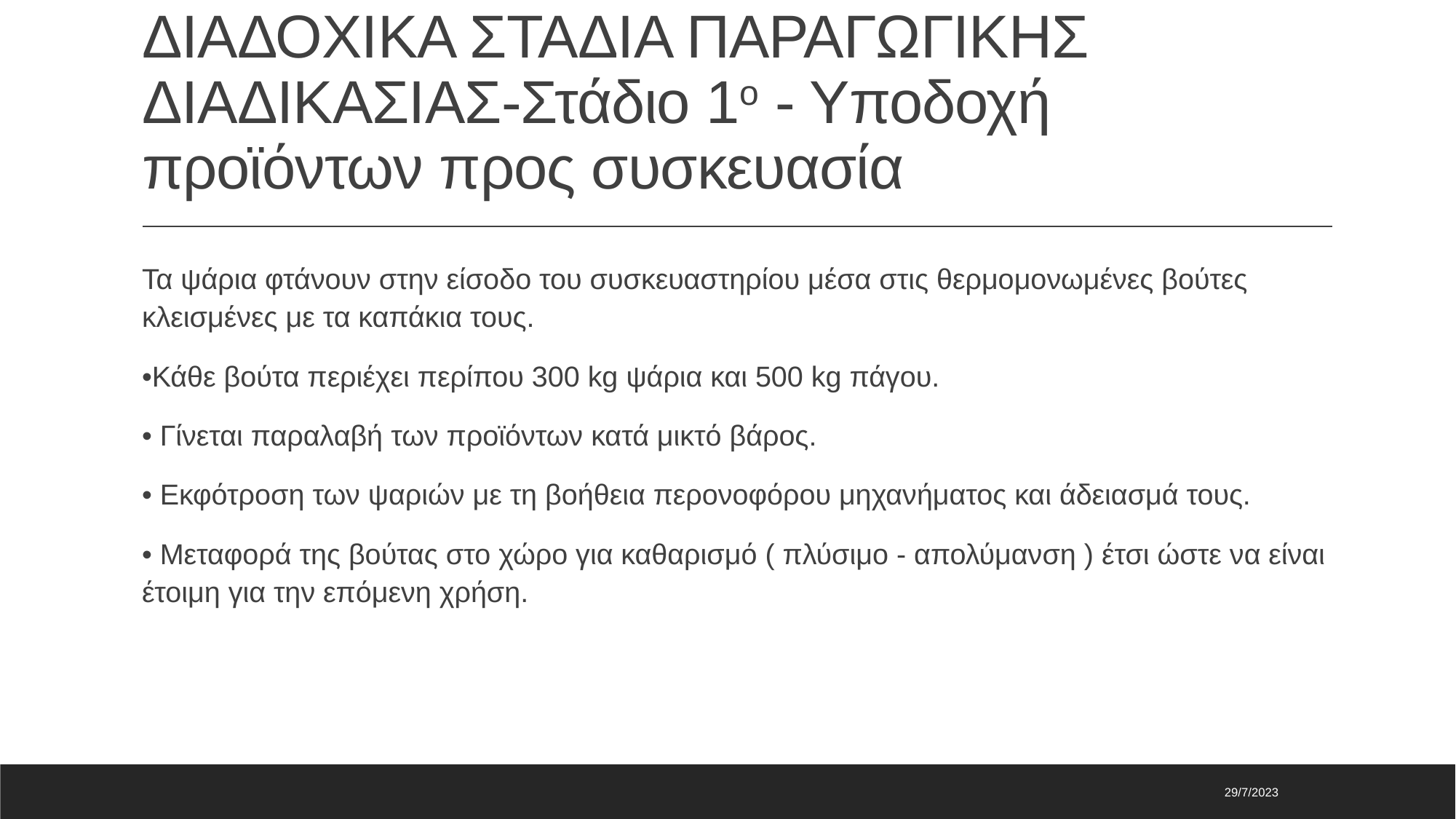

# ΔΙΑΔΟΧΙΚΑ ΣΤΑΔΙΑ ΠΑΡΑΓΩΓΙΚΗΣ ΔΙΑΔΙΚΑΣΙΑΣ-Στάδιο 1ο - Υποδοχή προϊόντων προς συσκευασία
Τα ψάρια φτάνουν στην είσοδο του συσκευαστηρίου μέσα στις θερμομονωμένες βούτες κλεισμένες με τα καπάκια τους.
•Κάθε βούτα περιέχει περίπου 300 kg ψάρια και 500 kg πάγου.
• Γίνεται παραλαβή των προϊόντων κατά μικτό βάρος.
• Εκφότροση των ψαριών με τη βοήθεια περονοφόρου μηχανήματος και άδειασμά τους.
• Μεταφορά της βούτας στο χώρο για καθαρισμό ( πλύσιμο - απολύμανση ) έτσι ώστε να είναι έτοιμη για την επόμενη χρήση.
29/7/2023